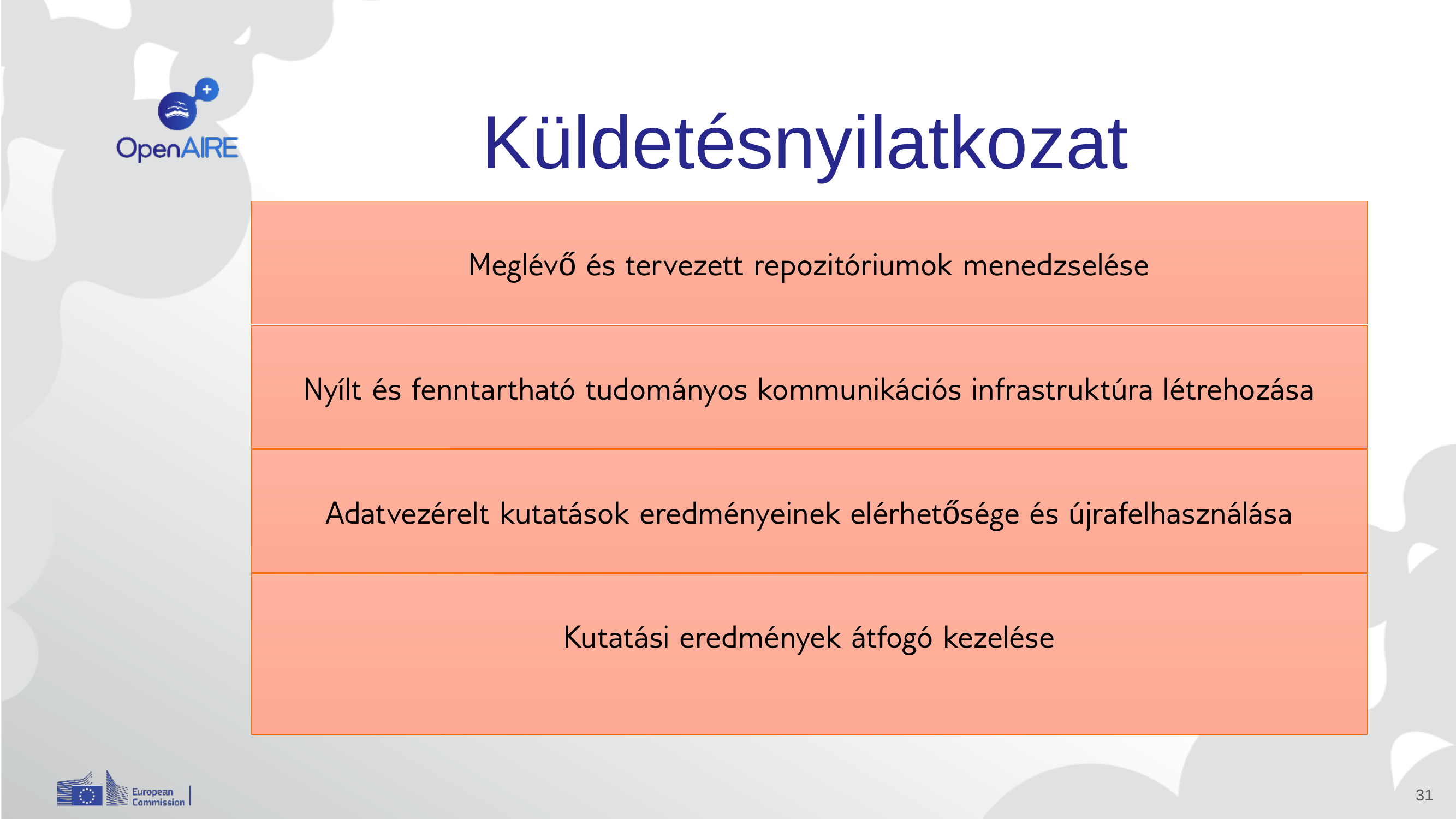

# Küldetésnyilatkozat

Meglévő és tervezett repozitóriumok menedzselése

Promote the discoverability and reuse of data-driven research results, across scientific disciplines and thematic domains

 by establishing an open and sustainable
scholarly communication infrastructure

 responsible for the overall management, analysis, manipulation, provision, monitoring and cross-linking

 of all research outcomes
(publications, related datasets, software, services, …)

across all existing, planned and future repositories.

Nyílt és fenntartható tudományos kommunikációs infrastruktúra létrehozása

Adatvezérelt kutatások eredményeinek elérhetősége és újrafelhasználása

Kutatási eredmények átfogó kezelése

31